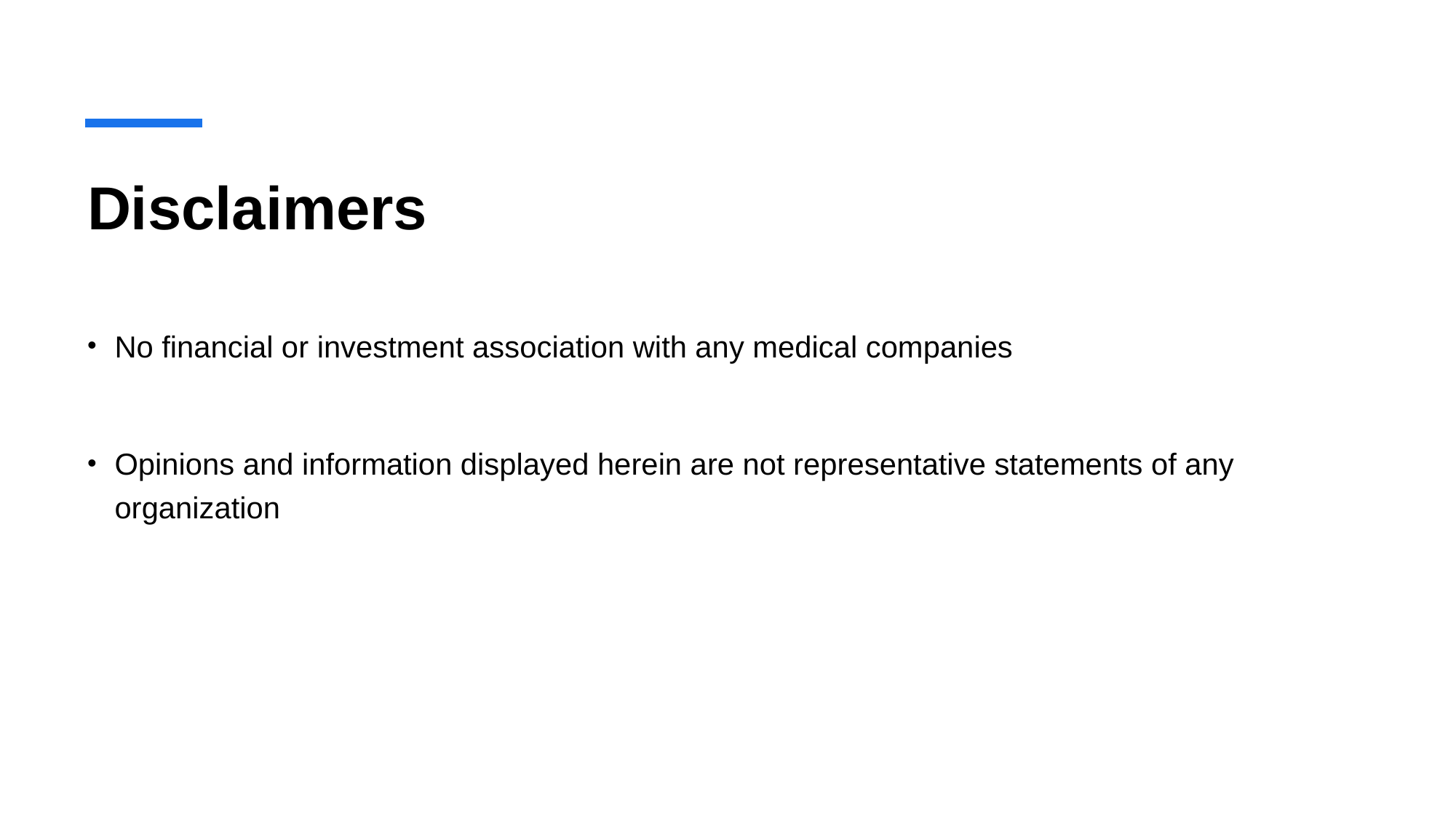

# Disclaimers
No financial or investment association with any medical companies

Opinions and information displayed herein are not representative statements of any organization